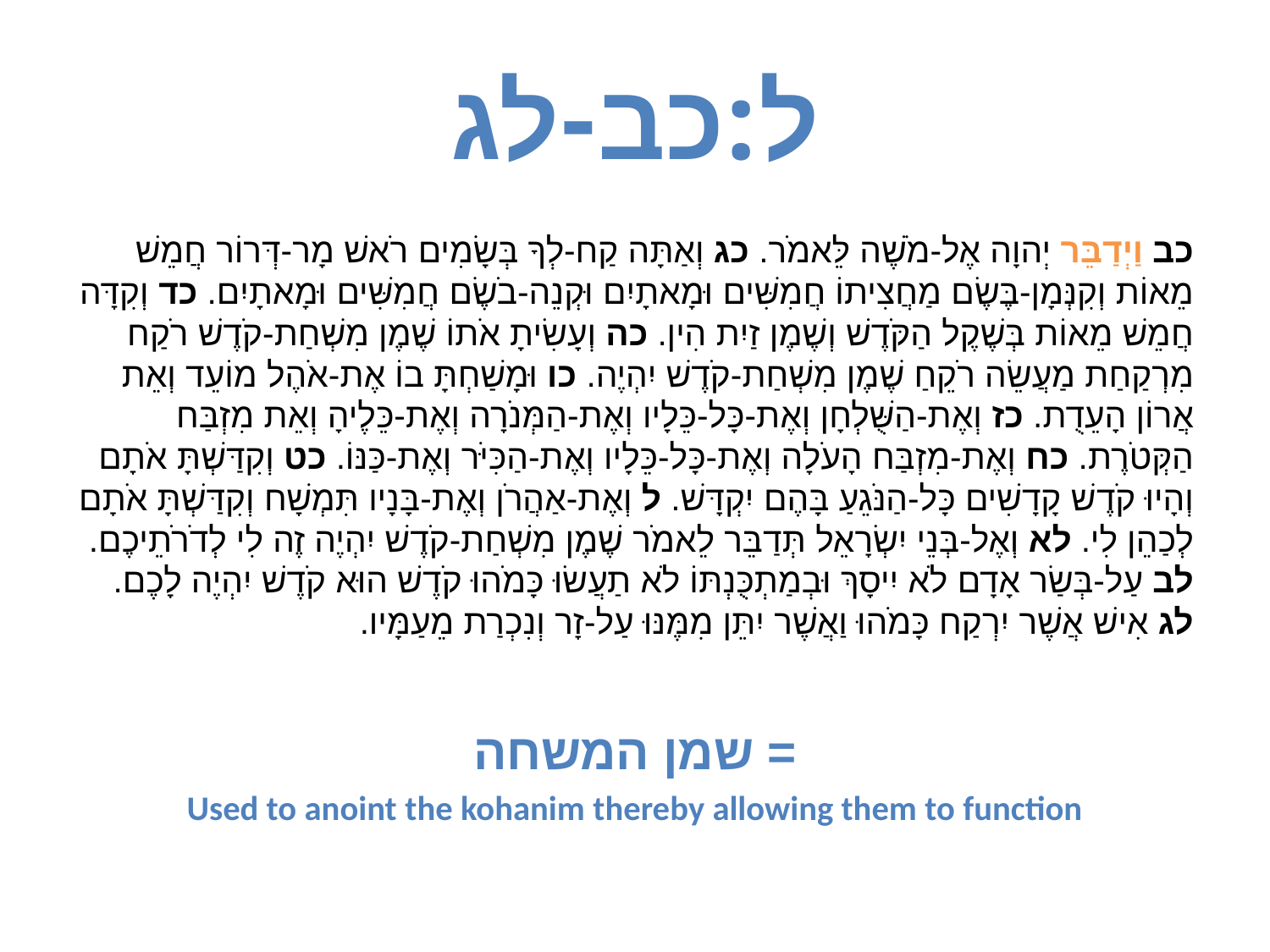

# ל:כב-לג
כב וַיְדַבֵּר יְהוָה אֶל-מֹשֶׁה לֵּאמֹר. כג וְאַתָּה קַח-לְךָ בְּשָׂמִים רֹאשׁ מָר-דְּרוֹר חֲמֵשׁ מֵאוֹת וְקִנְּמָן-בֶּשֶׂם מַחֲצִיתוֹ חֲמִשִּׁים וּמָאתָיִם וּקְנֵה-בֹשֶׂם חֲמִשִּׁים וּמָאתָיִם. כד וְקִדָּה חֲמֵשׁ מֵאוֹת בְּשֶׁקֶל הַקֹּדֶשׁ וְשֶׁמֶן זַיִת הִין. כה וְעָשִׂיתָ אֹתוֹ שֶׁמֶן מִשְׁחַת-קֹדֶשׁ רֹקַח מִרְקַחַת מַעֲשֵׂה רֹקֵחַ שֶׁמֶן מִשְׁחַת-קֹדֶשׁ יִהְיֶה. כו וּמָשַׁחְתָּ בוֹ אֶת-אֹהֶל מוֹעֵד וְאֵת אֲרוֹן הָעֵדֻת. כז וְאֶת-הַשֻּׁלְחָן וְאֶת-כָּל-כֵּלָיו וְאֶת-הַמְּנֹרָה וְאֶת-כֵּלֶיהָ וְאֵת מִזְבַּח הַקְּטֹרֶת. כח וְאֶת-מִזְבַּח הָעֹלָה וְאֶת-כָּל-כֵּלָיו וְאֶת-הַכִּיֹּר וְאֶת-כַּנּוֹ. כט וְקִדַּשְׁתָּ אֹתָם וְהָיוּ קֹדֶשׁ קָדָשִׁים כָּל-הַנֹּגֵעַ בָּהֶם יִקְדָּשׁ. ל וְאֶת-אַהֲרֹן וְאֶת-בָּנָיו תִּמְשָׁח וְקִדַּשְׁתָּ אֹתָם לְכַהֵן לִי. לא וְאֶל-בְּנֵי יִשְׂרָאֵל תְּדַבֵּר לֵאמֹר שֶׁמֶן מִשְׁחַת-קֹדֶשׁ יִהְיֶה זֶה לִי לְדֹרֹתֵיכֶם. לב עַל-בְּשַׂר אָדָם לֹא יִיסָךְ וּבְמַתְכֻּנְתּוֹ לֹא תַעֲשׂוּ כָּמֹהוּ קֹדֶשׁ הוּא קֹדֶשׁ יִהְיֶה לָכֶם. לג אִישׁ אֲשֶׁר יִרְקַח כָּמֹהוּ וַאֲשֶׁר יִתֵּן מִמֶּנּוּ עַל-זָר וְנִכְרַת מֵעַמָּיו.

= שמן המשחה
Used to anoint the kohanim thereby allowing them to function